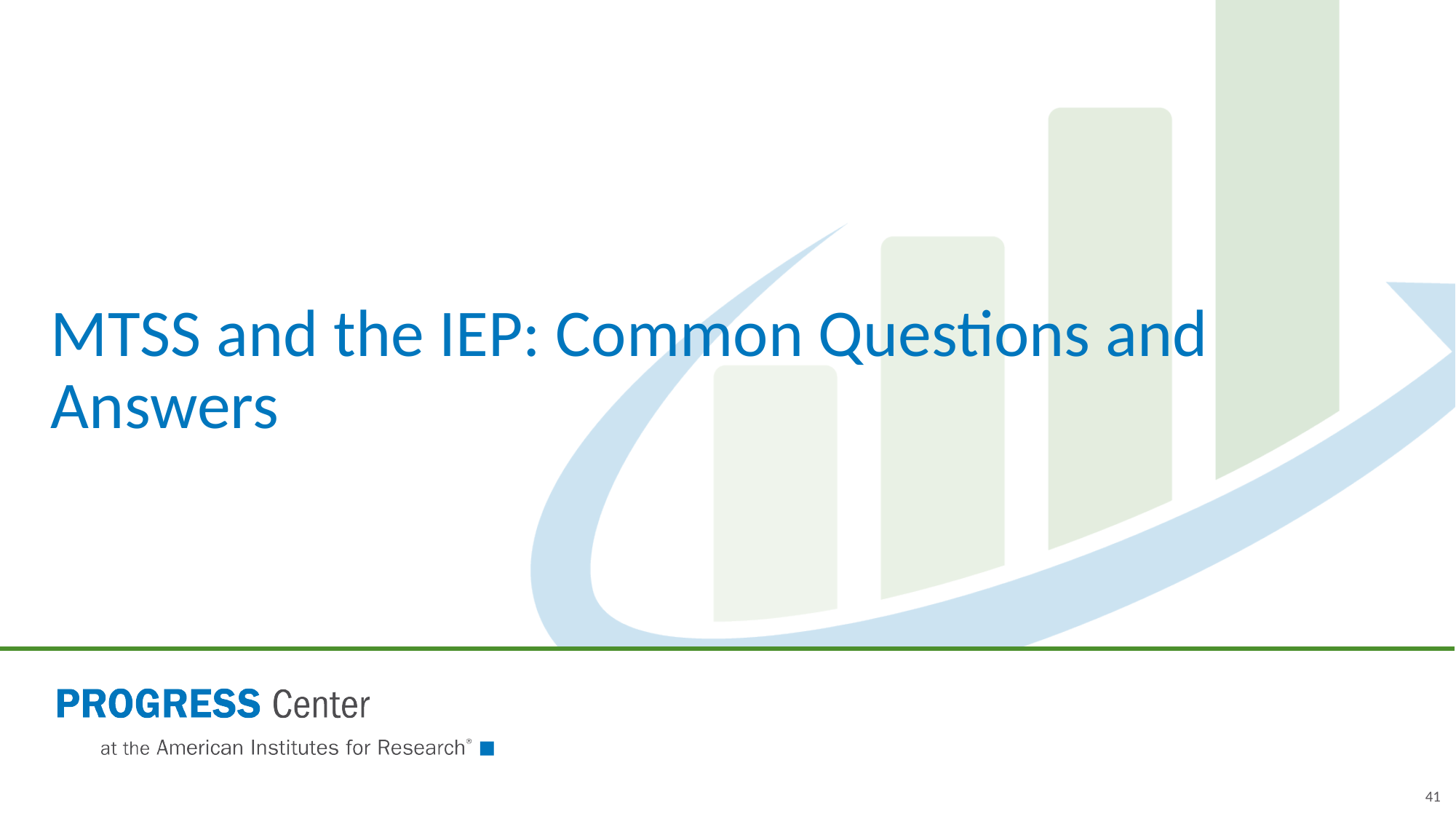

# MTSS and the IEP: Common Questions and Answers

41